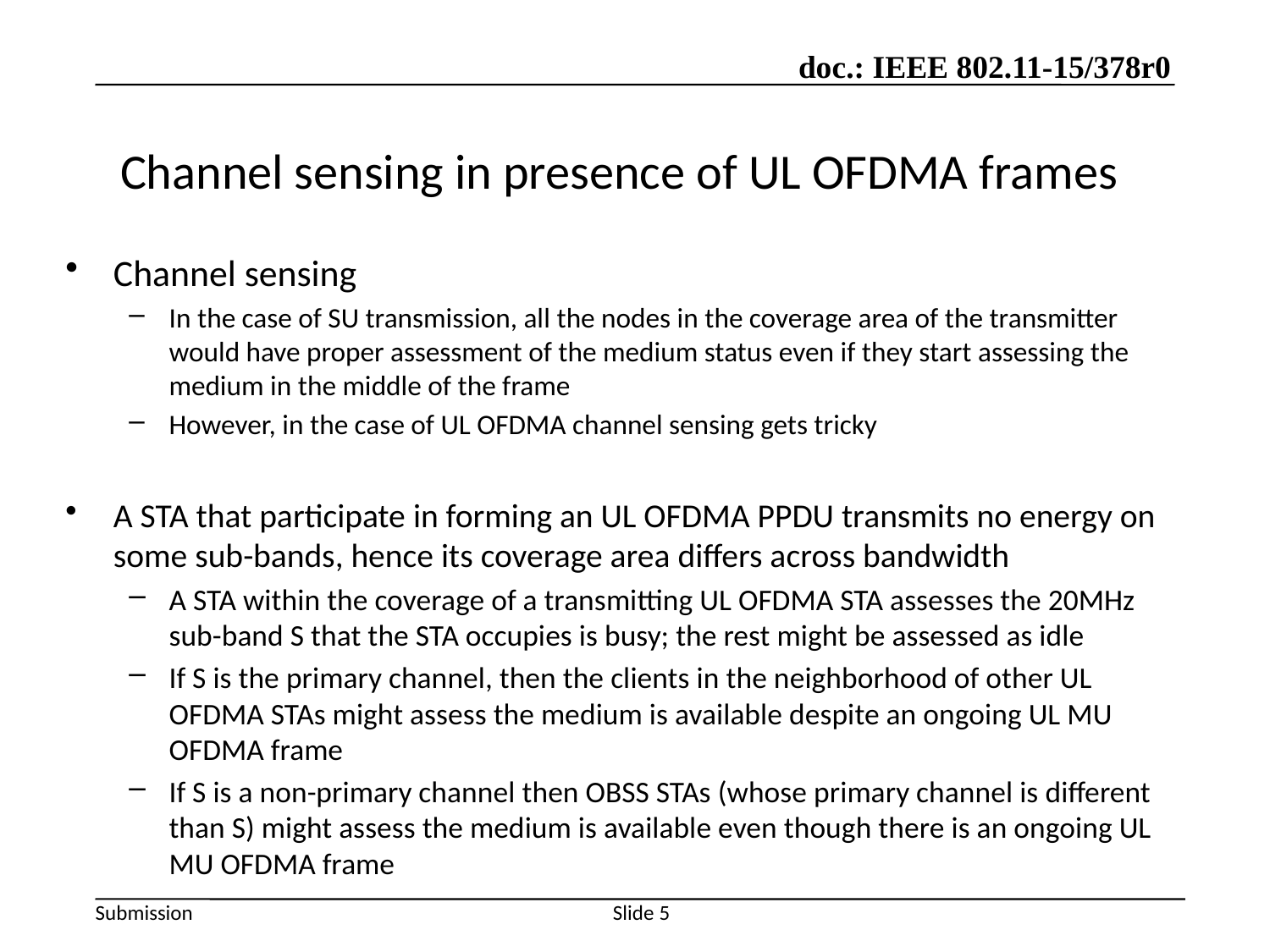

# Channel sensing in presence of UL OFDMA frames
Channel sensing
In the case of SU transmission, all the nodes in the coverage area of the transmitter would have proper assessment of the medium status even if they start assessing the medium in the middle of the frame
However, in the case of UL OFDMA channel sensing gets tricky

A STA that participate in forming an UL OFDMA PPDU transmits no energy on some sub-bands, hence its coverage area differs across bandwidth
A STA within the coverage of a transmitting UL OFDMA STA assesses the 20MHz sub-band S that the STA occupies is busy; the rest might be assessed as idle
If S is the primary channel, then the clients in the neighborhood of other UL OFDMA STAs might assess the medium is available despite an ongoing UL MU OFDMA frame
If S is a non-primary channel then OBSS STAs (whose primary channel is different than S) might assess the medium is available even though there is an ongoing UL MU OFDMA frame
Slide 5